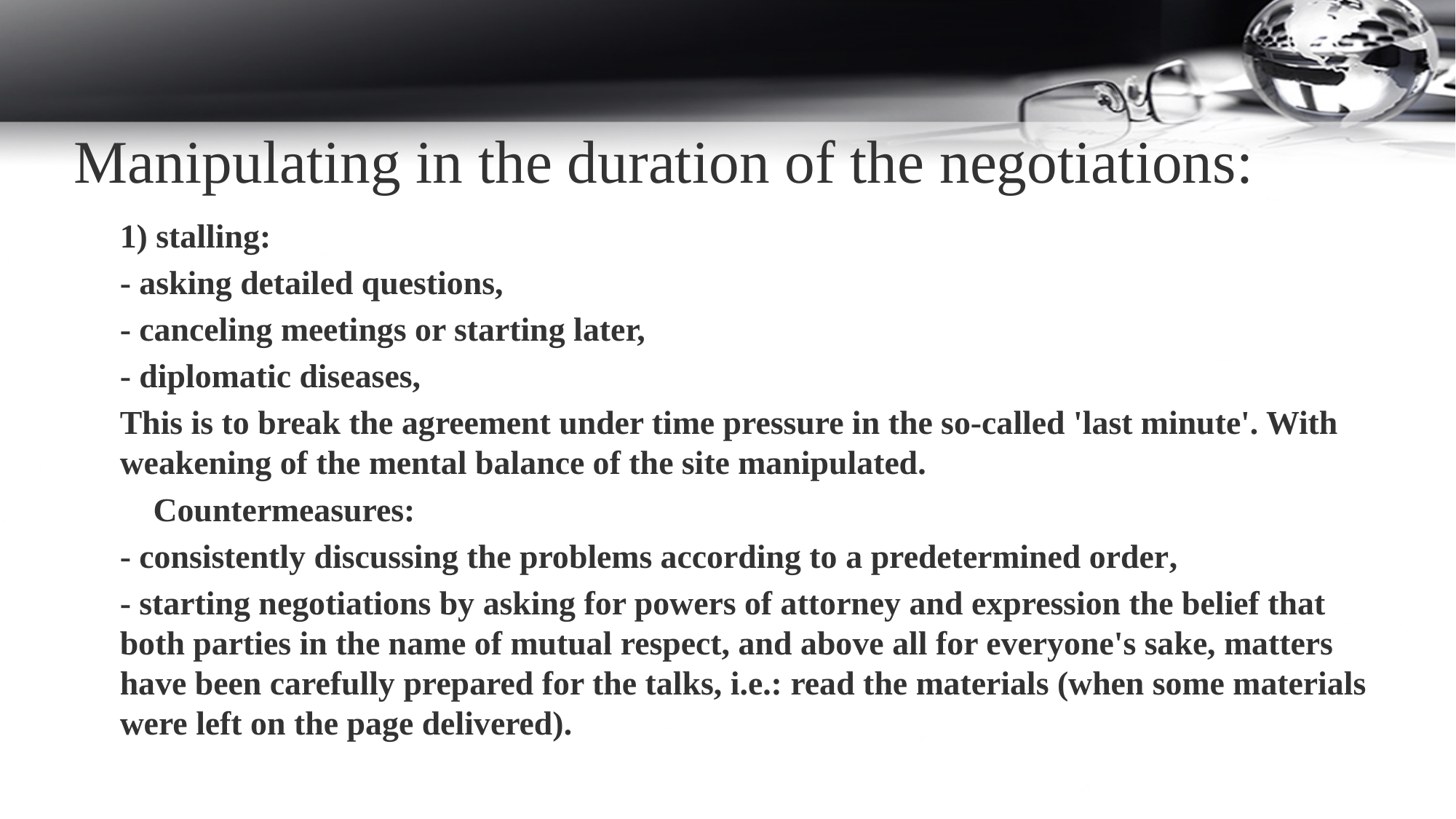

Manipulating in the duration of the negotiations:
1) stalling:
- asking detailed questions,
- canceling meetings or starting later,
- diplomatic diseases,
This is to break the agreement under time pressure in the so-called 'last minute'. With weakening of the mental balance of the site manipulated.
    Countermeasures:
- consistently discussing the problems according to a predetermined order,
- starting negotiations by asking for powers of attorney and expression the belief that both parties in the name of mutual respect, and above all for everyone's sake, matters have been carefully prepared for the talks, i.e.: read the materials (when some materials were left on the page delivered).